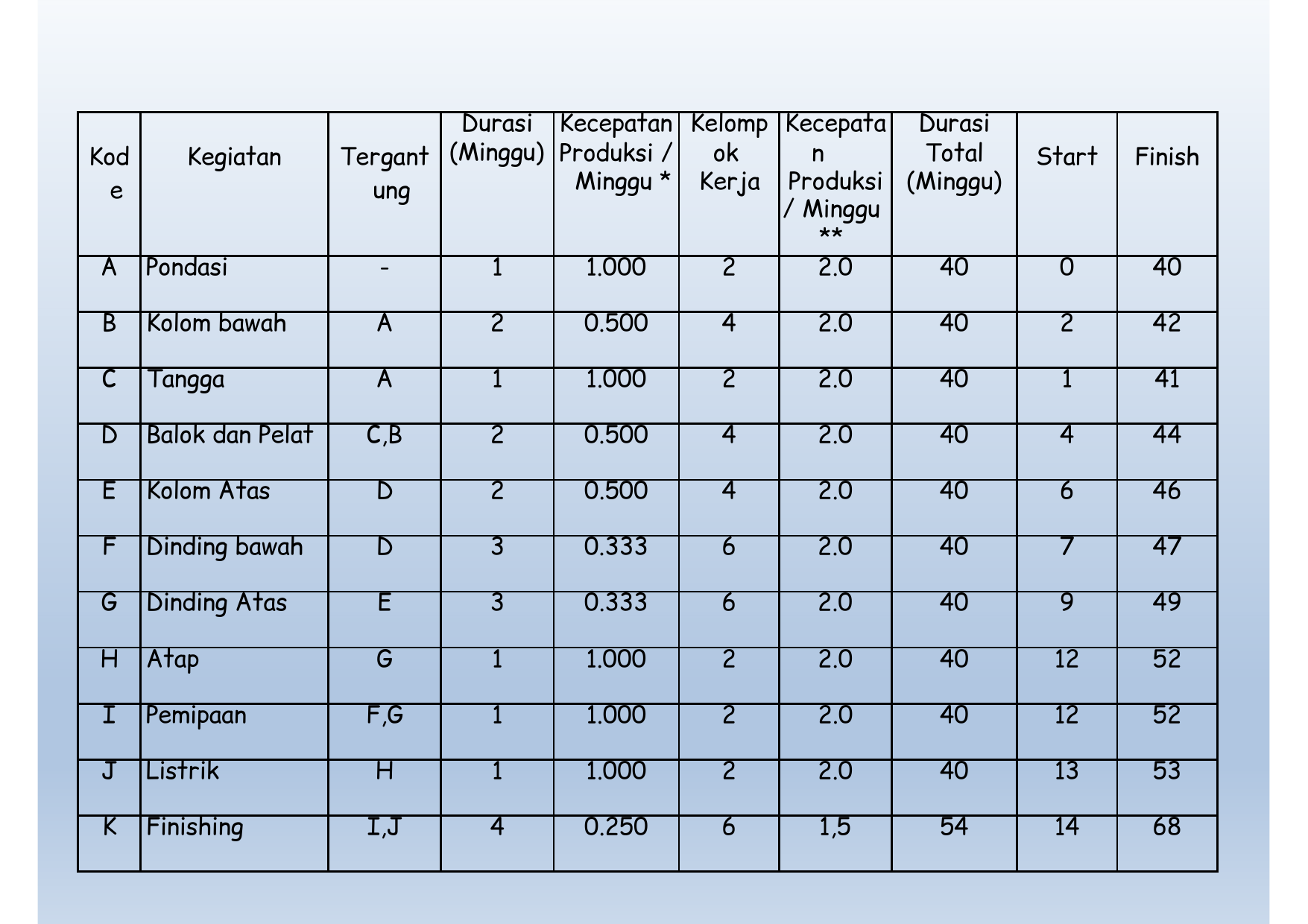

| Kod e | Kegiatan | Tergant ung | Durasi (Minggu) | Kecepatan Produksi / Minggu \* | Kelomp ok Kerja | Kecepata n Produksi / Minggu \*\* | Durasi Total (Minggu) | Start | Finish |
| --- | --- | --- | --- | --- | --- | --- | --- | --- | --- |
| A | Pondasi | - | 1 | 1.000 | 2 | 2.0 | 40 | 0 | 40 |
| B | Kolom bawah | A | 2 | 0.500 | 4 | 2.0 | 40 | 2 | 42 |
| C | Tangga | A | 1 | 1.000 | 2 | 2.0 | 40 | 1 | 41 |
| D | Balok dan Pelat | C,B | 2 | 0.500 | 4 | 2.0 | 40 | 4 | 44 |
| E | Kolom Atas | D | 2 | 0.500 | 4 | 2.0 | 40 | 6 | 46 |
| F | Dinding bawah | D | 3 | 0.333 | 6 | 2.0 | 40 | 7 | 47 |
| G | Dinding Atas | E | 3 | 0.333 | 6 | 2.0 | 40 | 9 | 49 |
| H | Atap | G | 1 | 1.000 | 2 | 2.0 | 40 | 12 | 52 |
| I | Pemipaan | F,G | 1 | 1.000 | 2 | 2.0 | 40 | 12 | 52 |
| J | Listrik | H | 1 | 1.000 | 2 | 2.0 | 40 | 13 | 53 |
| K | Finishing | I,J | 4 | 0.250 | 6 | 1,5 | 54 | 14 | 68 |